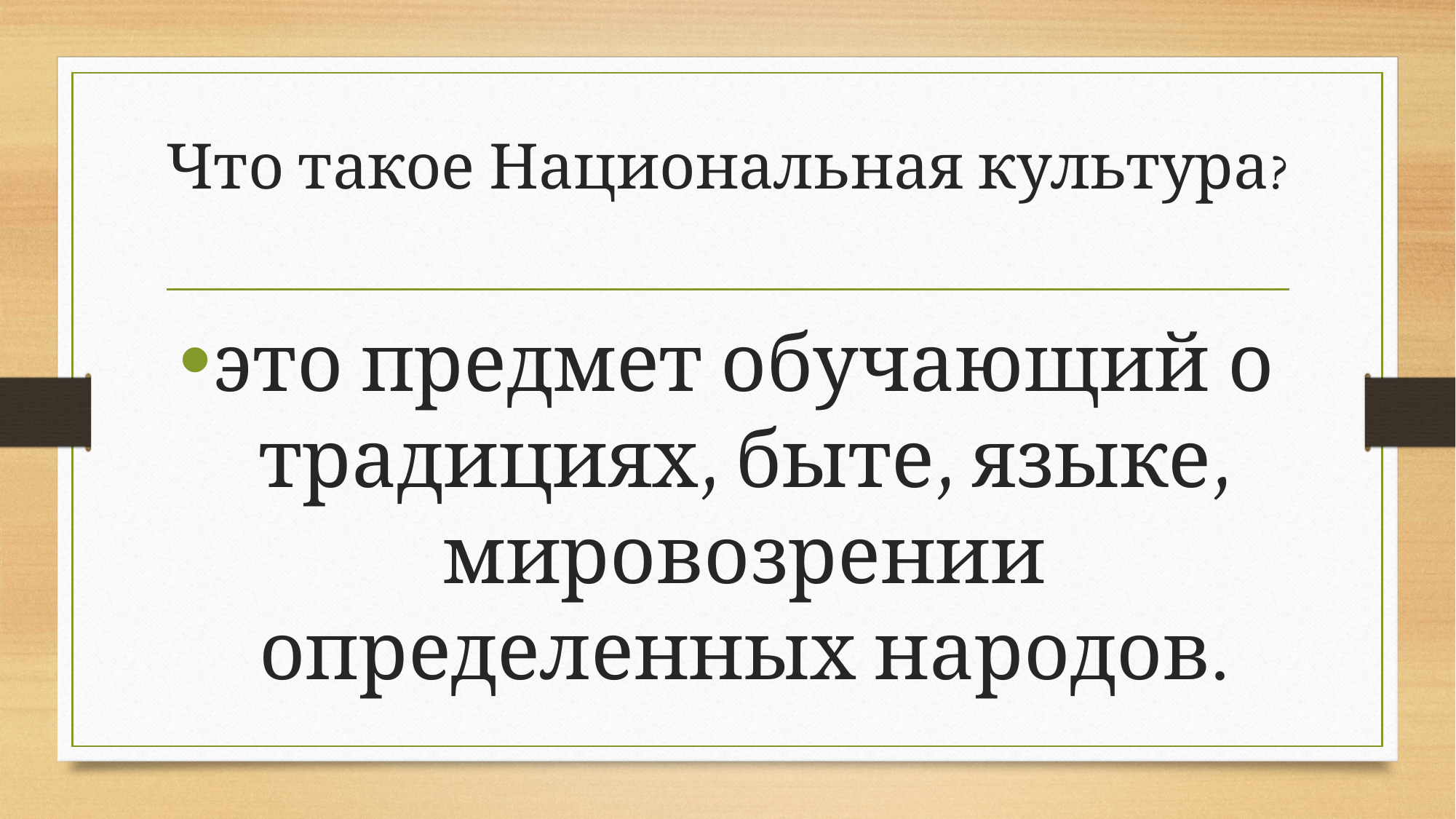

# Что такое Национальная культура?
это предмет обучающий о традициях, быте, языке, мировозрении определенных народов.